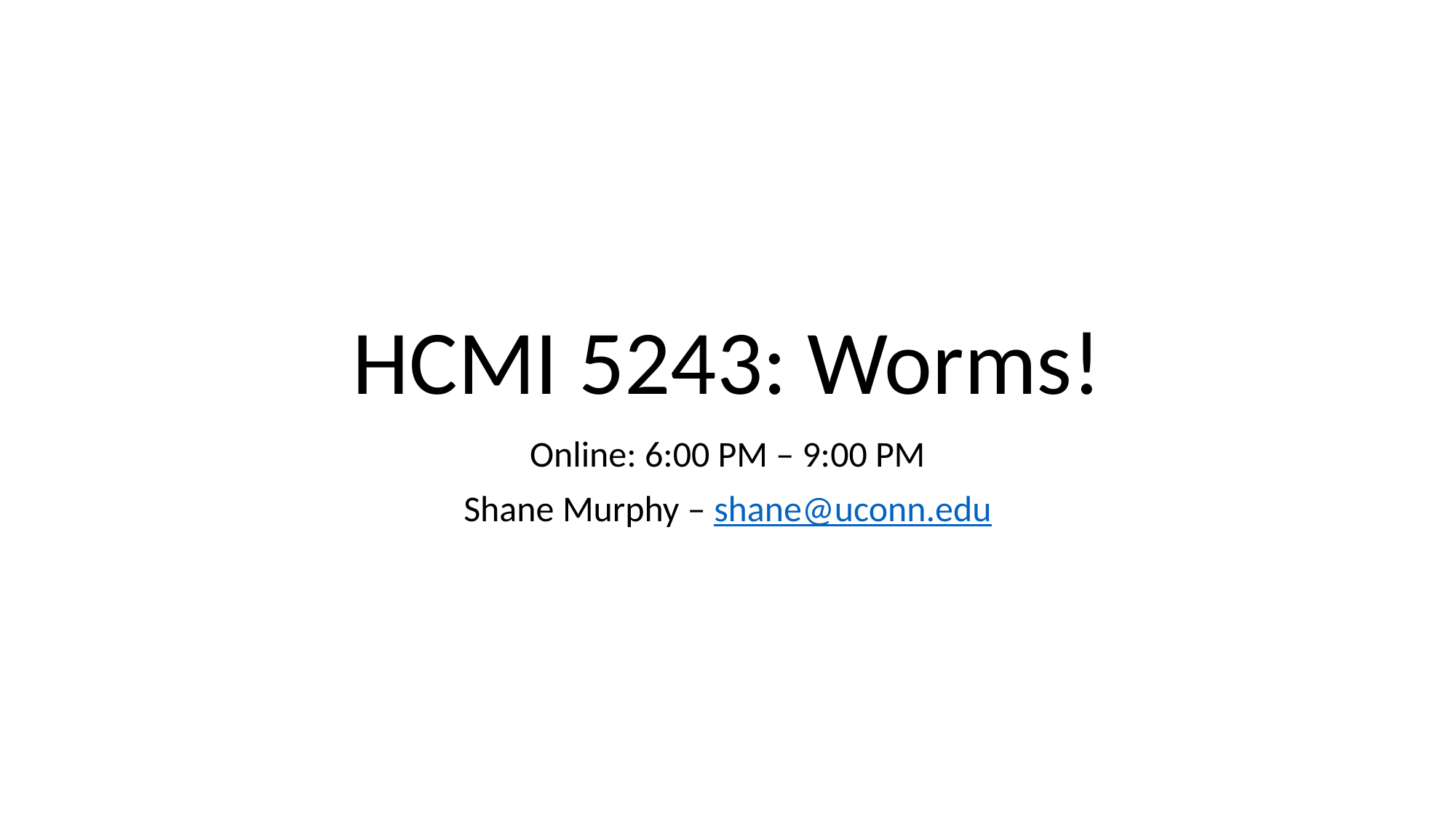

# HCMI 5243: Worms!
Online: 6:00 PM – 9:00 PM
Shane Murphy – shane@uconn.edu